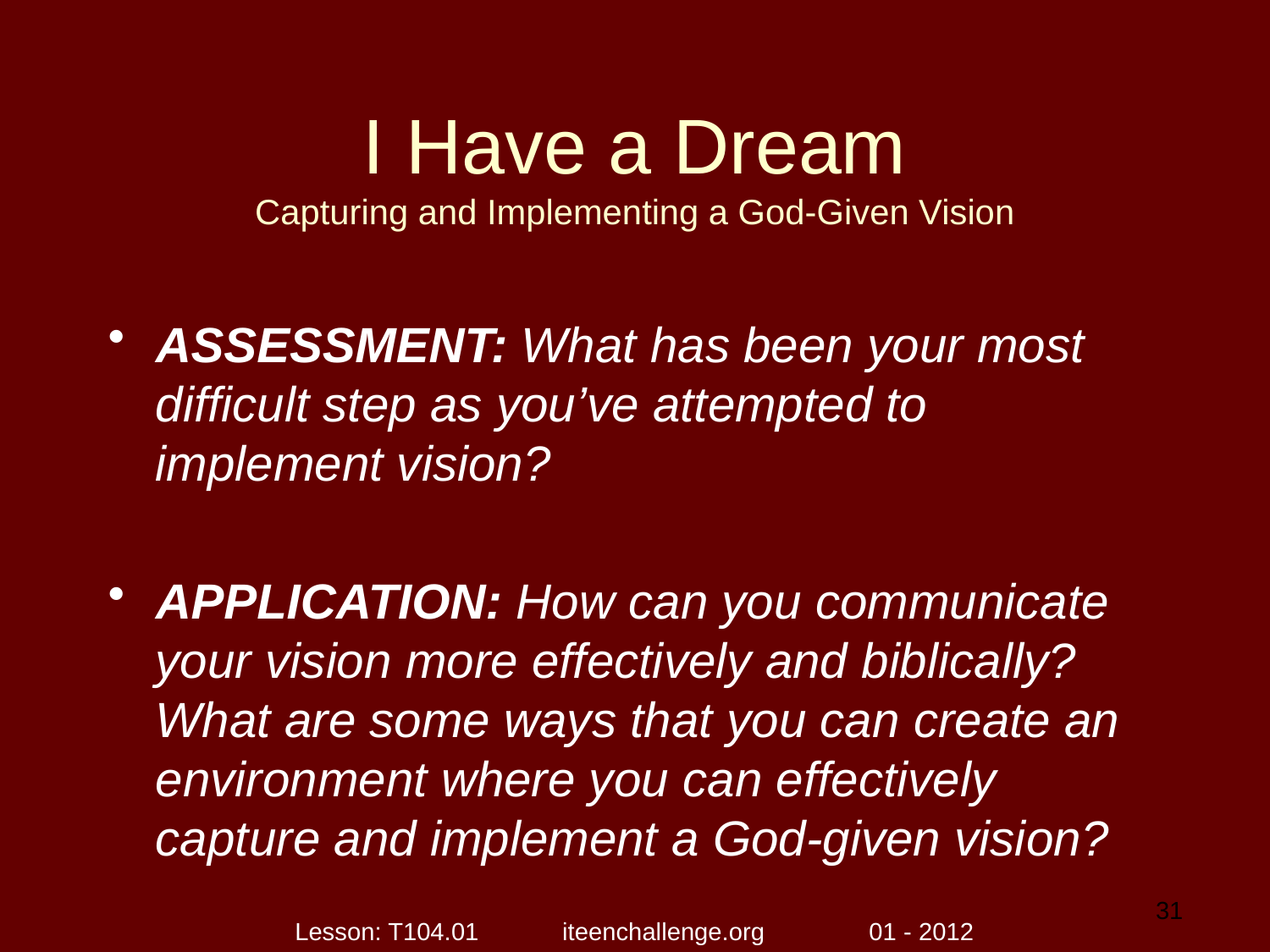

# I Have a Dream Capturing and Implementing a God-Given Vision
ASSESSMENT: What has been your most difficult step as you’ve attempted to implement vision?

APPLICATION: How can you communicate your vision more effectively and biblically? What are some ways that you can create an environment where you can effectively capture and implement a God-given vision?
31
Lesson: T104.01            iteenchallenge.org               01 - 2012